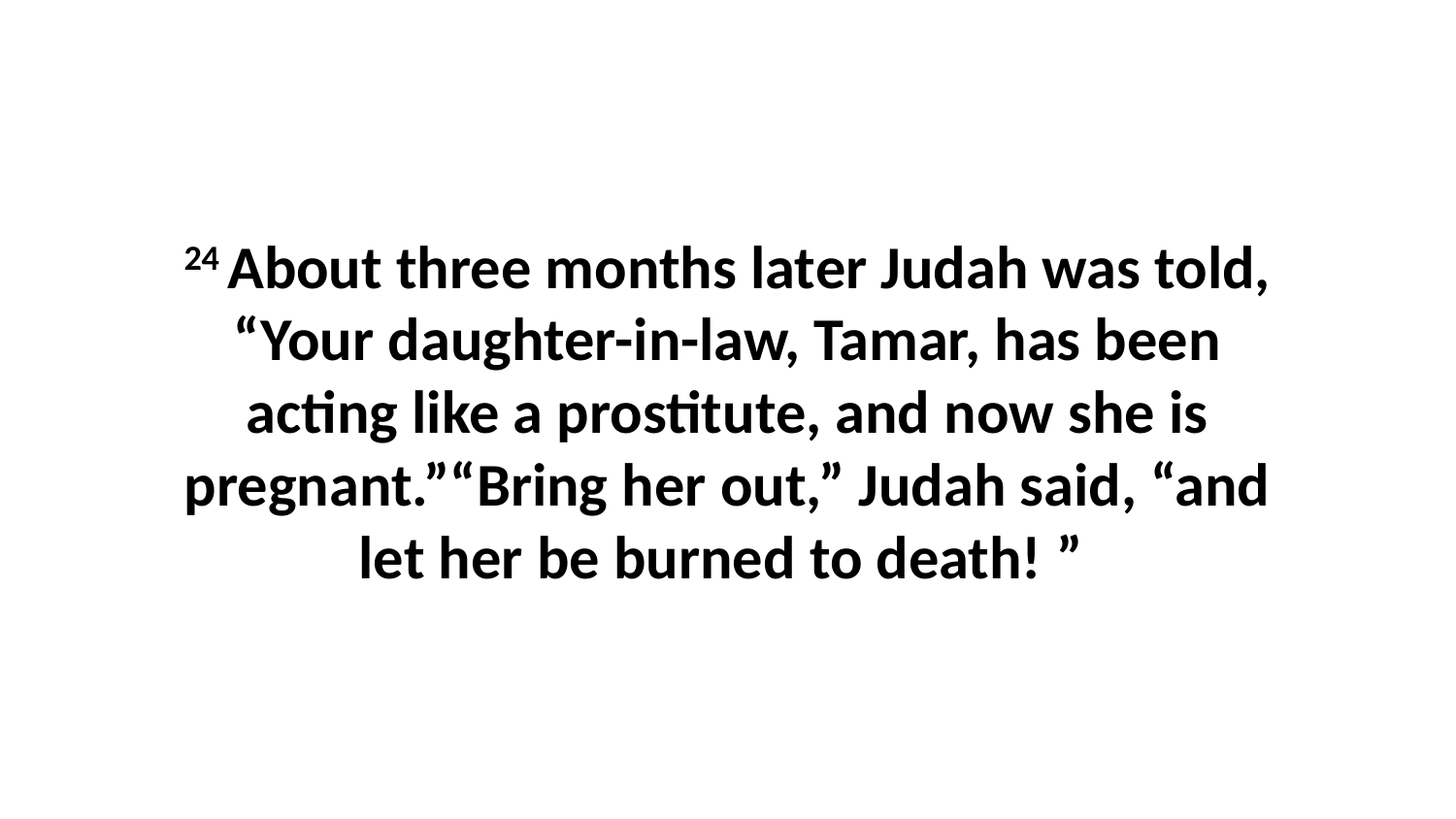

24 About three months later Judah was told, “Your daughter-in-law, Tamar, has been acting like a prostitute, and now she is pregnant.”“Bring her out,” Judah said, “and let her be burned to death! ”